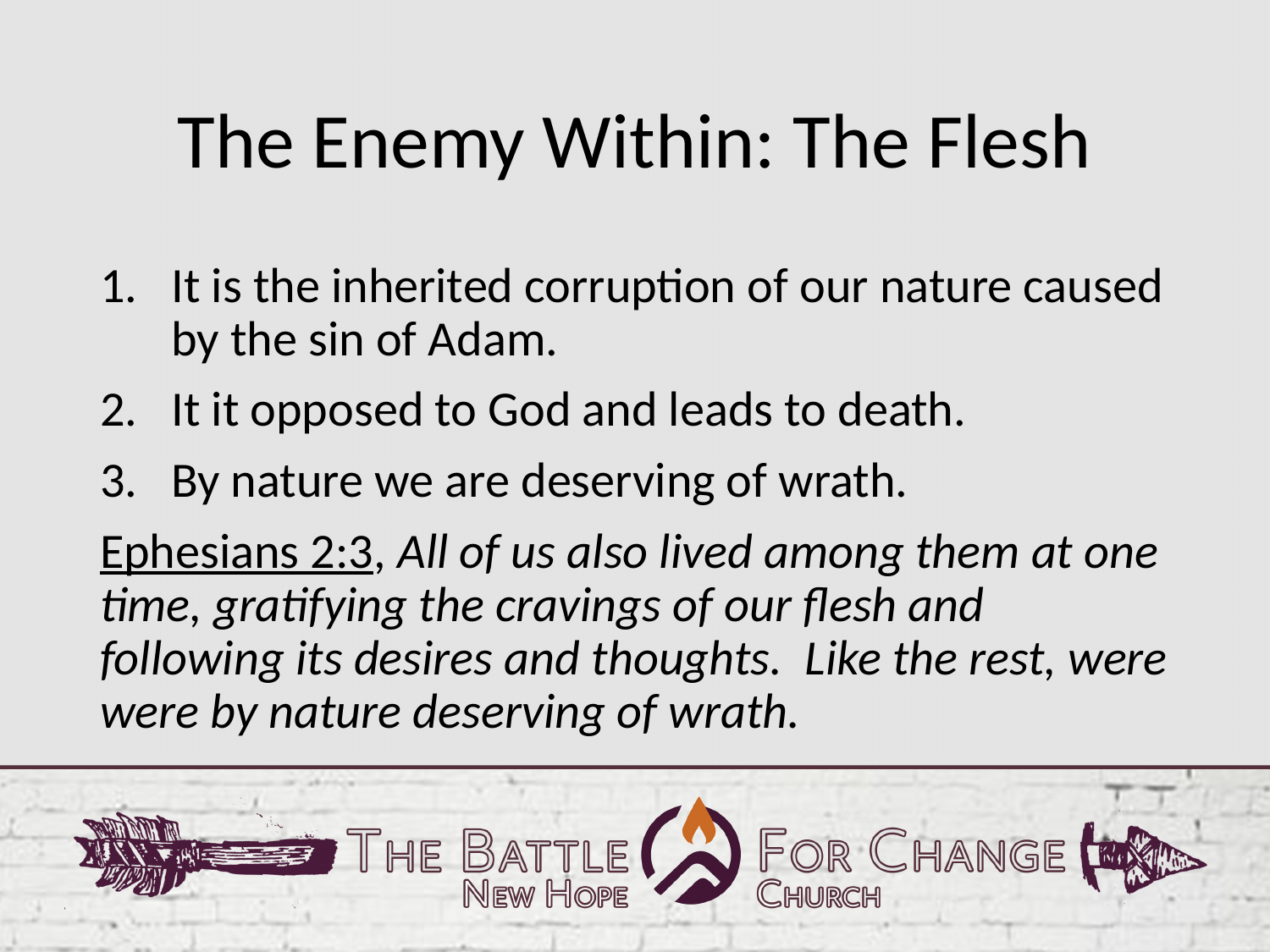

# The Enemy Within: The Flesh
It is the inherited corruption of our nature caused by the sin of Adam.
It it opposed to God and leads to death.
By nature we are deserving of wrath.
Ephesians 2:3, All of us also lived among them at one time, gratifying the cravings of our flesh and following its desires and thoughts.  Like the rest, were were by nature deserving of wrath.